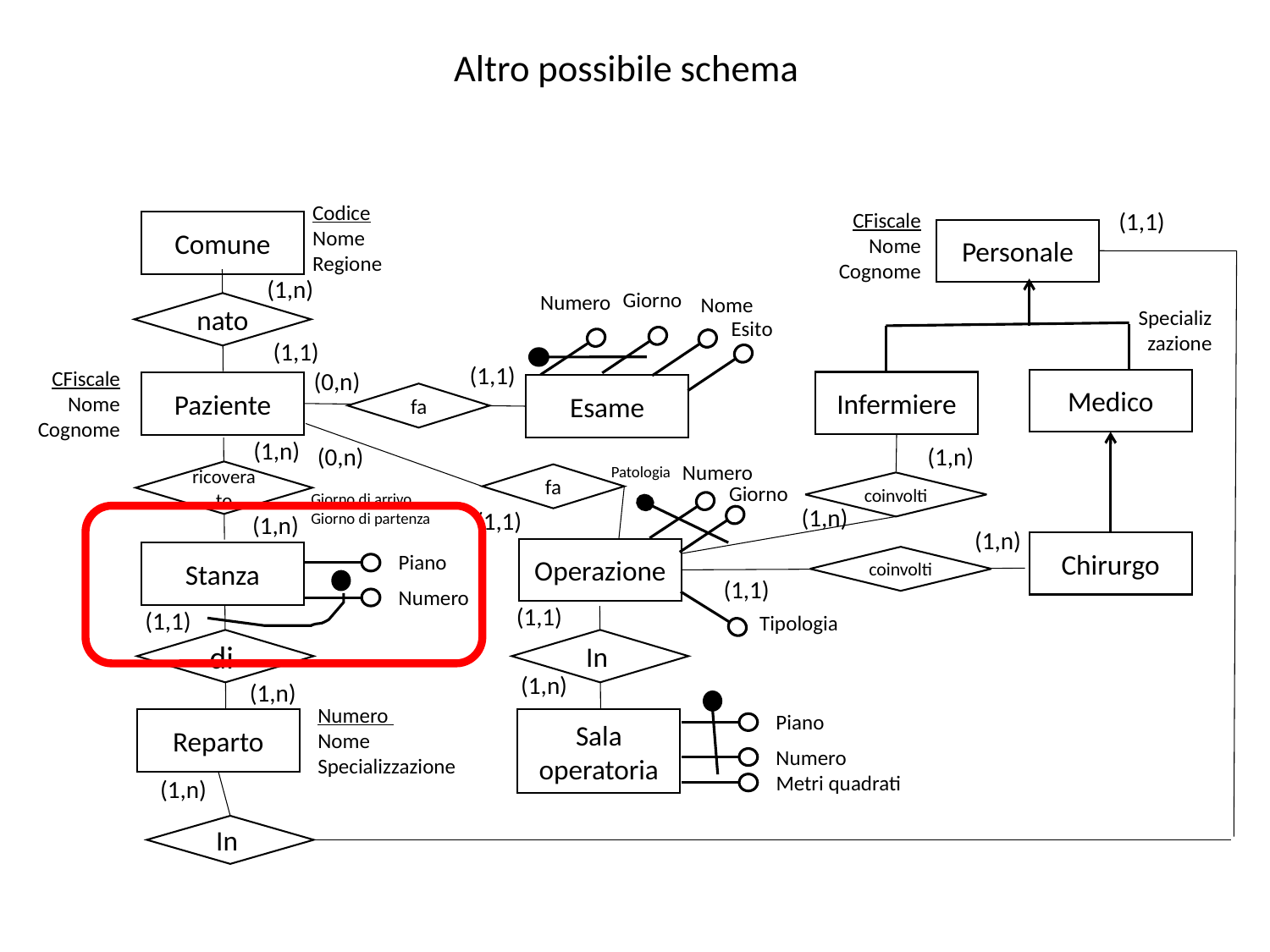

# Altro possibile schema
Codice
Nome
Regione
(1,1)
CFiscale
Nome
Cognome
Comune
Personale
(1,n)
nato
Giorno
Numero
Nome
Specializ
zazione
Esito
(1,1)

(1,1)
CFiscale
Nome
Cognome
(0,n)

Medico
Infermiere
Paziente
Esame
fa
(1,n)
(1,n)
(0,n)
Numero
Patologia
ricoverato
fa
coinvolti
Giorno
Giorno di arrivo
Giorno di partenza
(1,n)
(1,1)
(1,n)

(1,n)

Chirurgo
Operazione
Stanza
Piano
coinvolti

(1,1)

Numero

(1,1)
(1,1)

Tipologia
dii
In
(1,n)
(1,n)

Numero
Nome
Specializzazione
Piano
Reparto
Sala operatoria

Numero

Metri quadrati
(1,n)

In